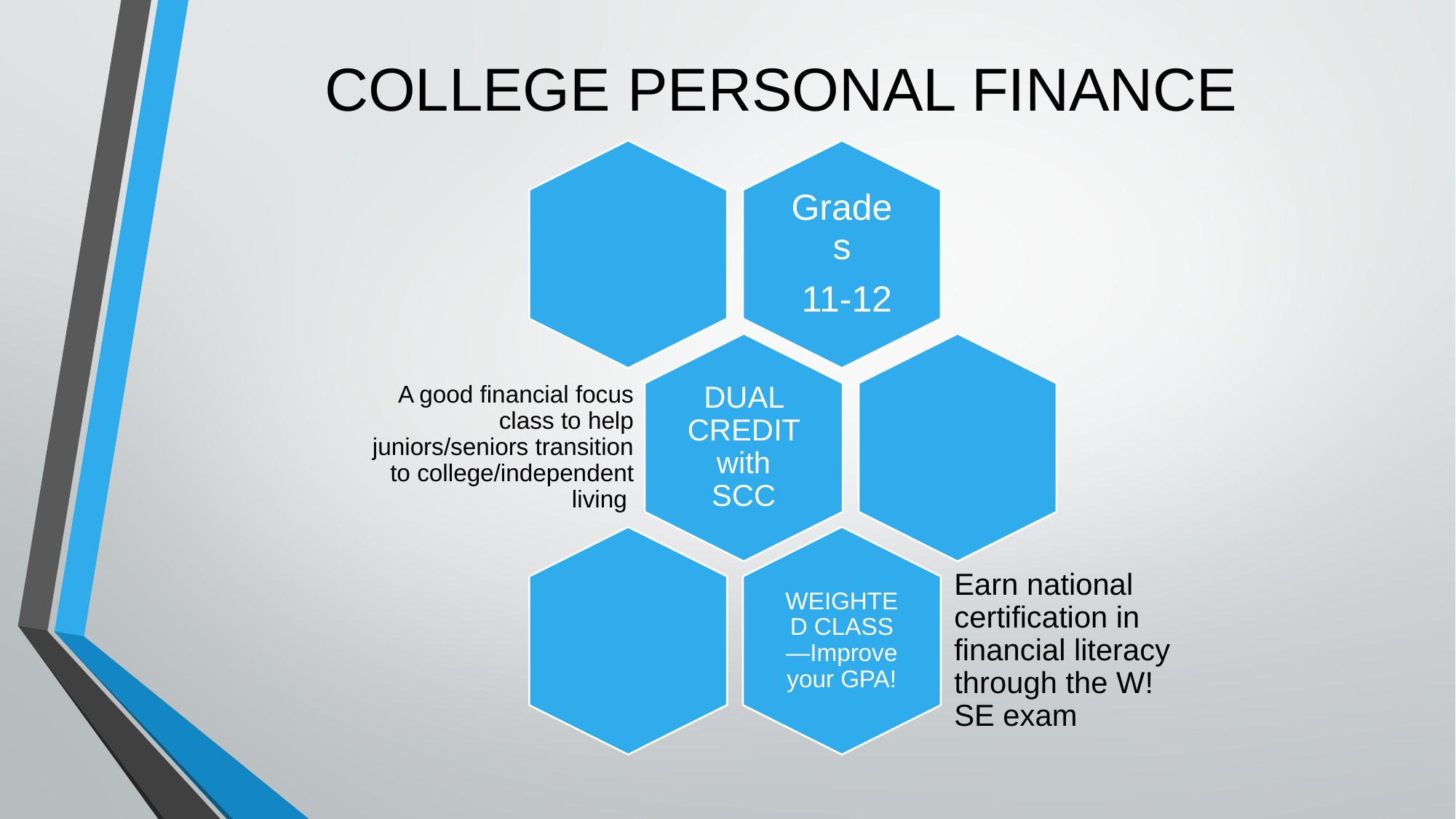

# COLLEGE PERSONAL FINANCE
Grades
 11-12

DUAL CREDIT with SCC
A good financial focus class to help juniors/seniors transition to college/independent living

WEIGHTED CLASS—Improve your GPA!
Earn national certification in financial literacy through the W!SE exam